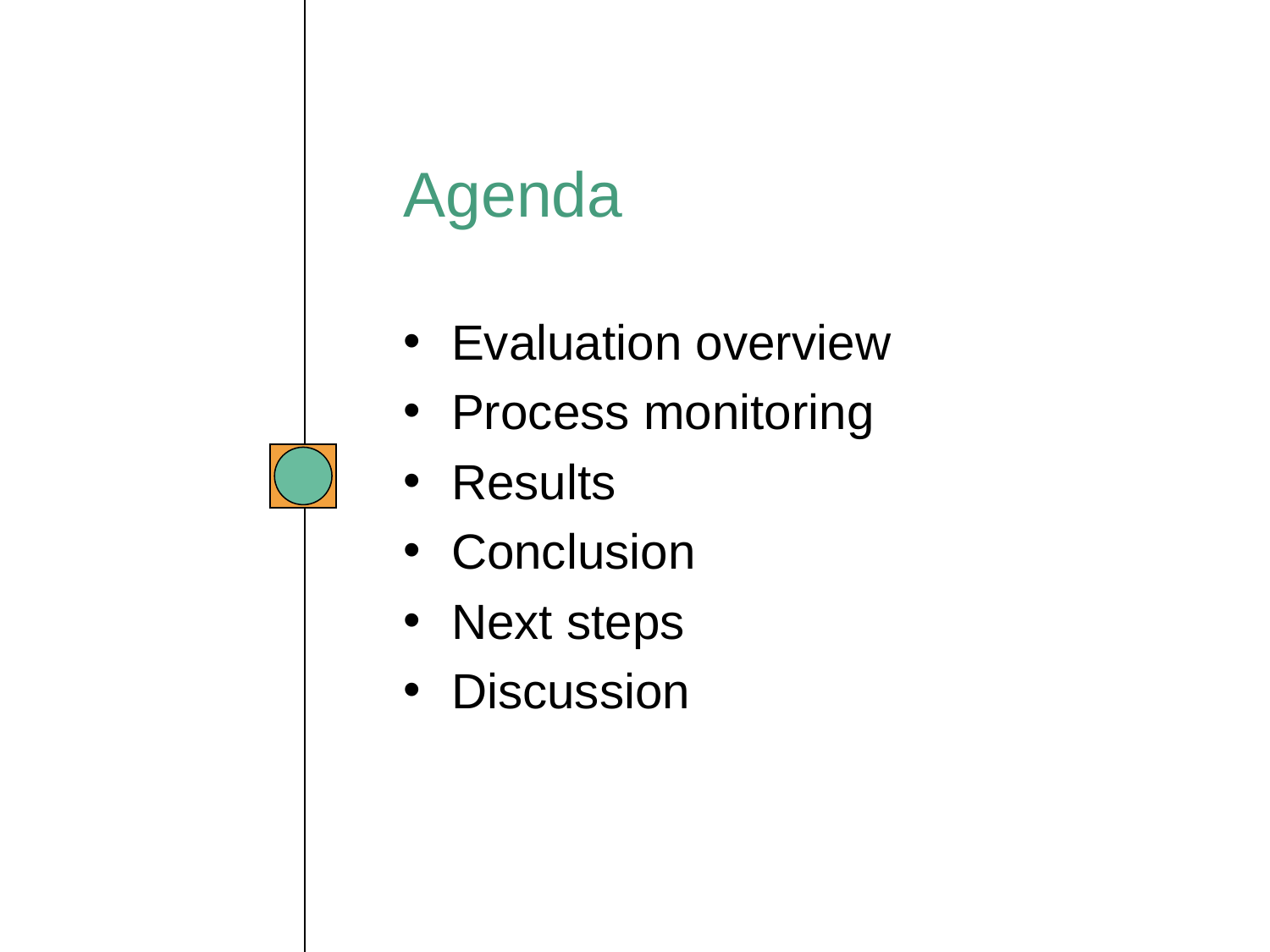

Agenda

Evaluation overview
Process monitoring
Results
Conclusion
Next steps
Discussion